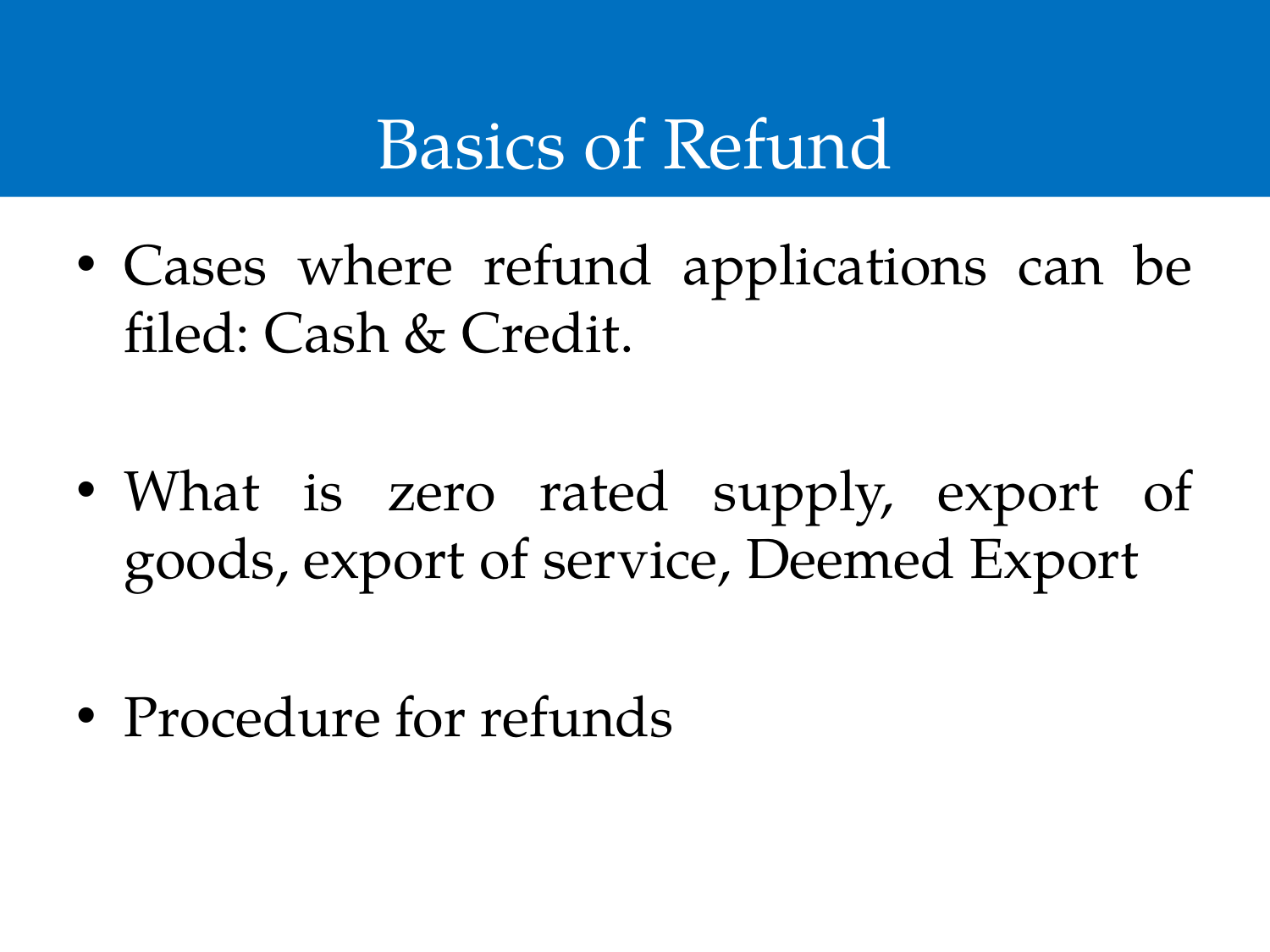

# Basics of Refund
Cases where refund applications can be filed: Cash & Credit.

What is zero rated supply, export of goods, export of service, Deemed Export

Procedure for refunds